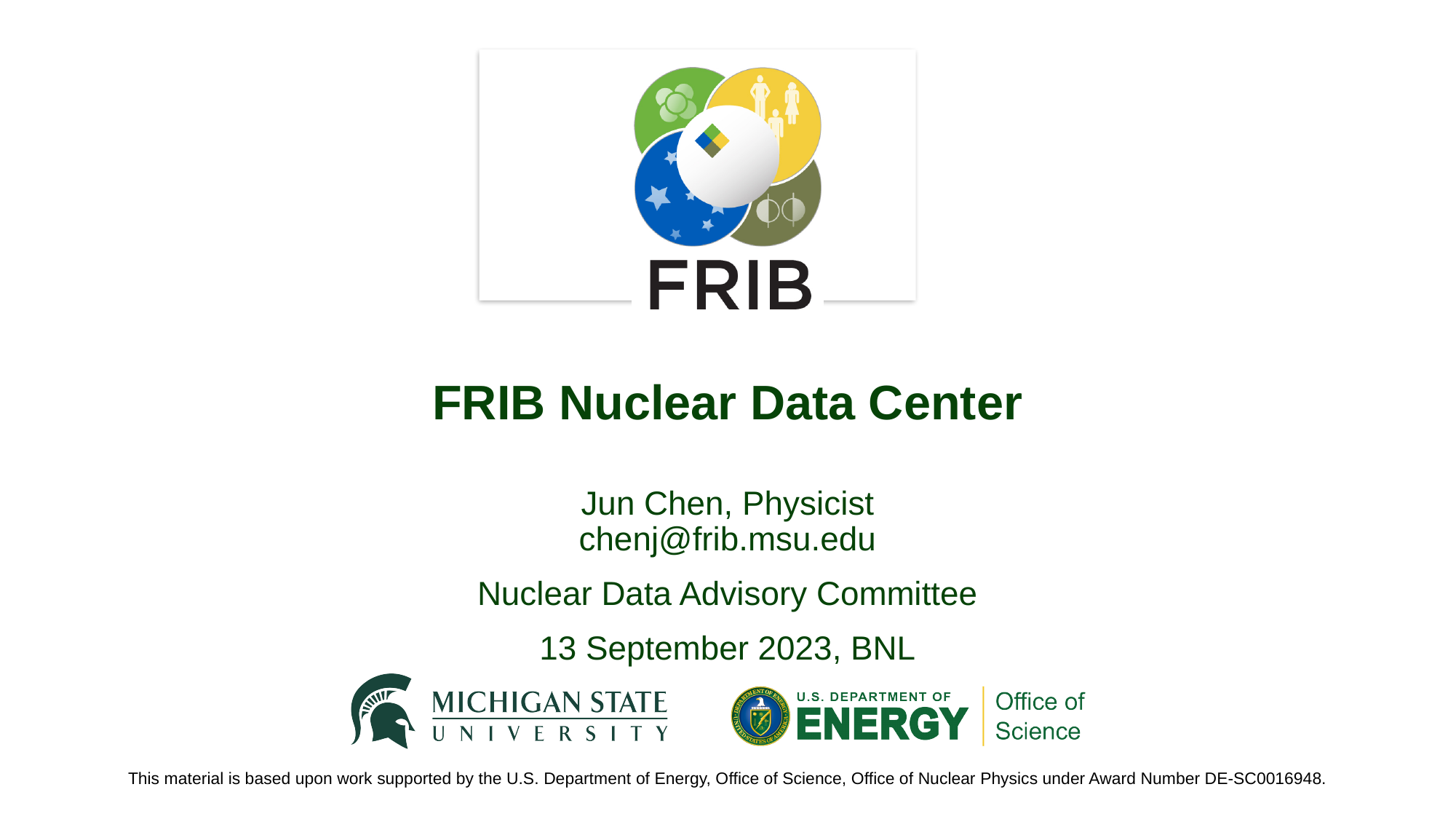

# FRIB Nuclear Data Center
Jun Chen, Physicist
chenj@frib.msu.edu
Nuclear Data Advisory Committee
13 September 2023, BNL